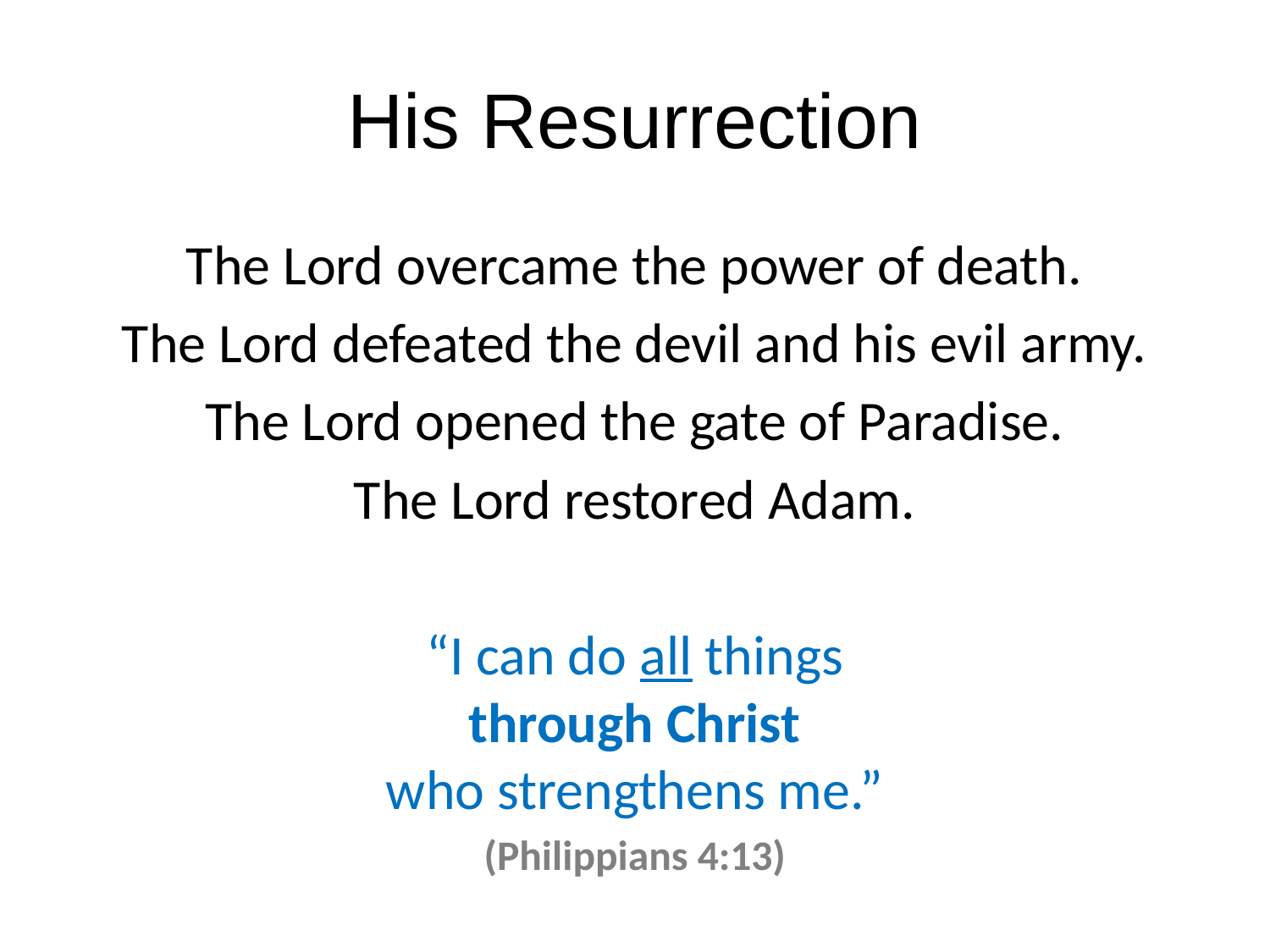

# His Resurrection
The Lord overcame the power of death.
The Lord defeated the devil and his evil army.
The Lord opened the gate of Paradise.
The Lord restored Adam.

“I can do all things
through Christ
who strengthens me.”
(Philippians 4:13)